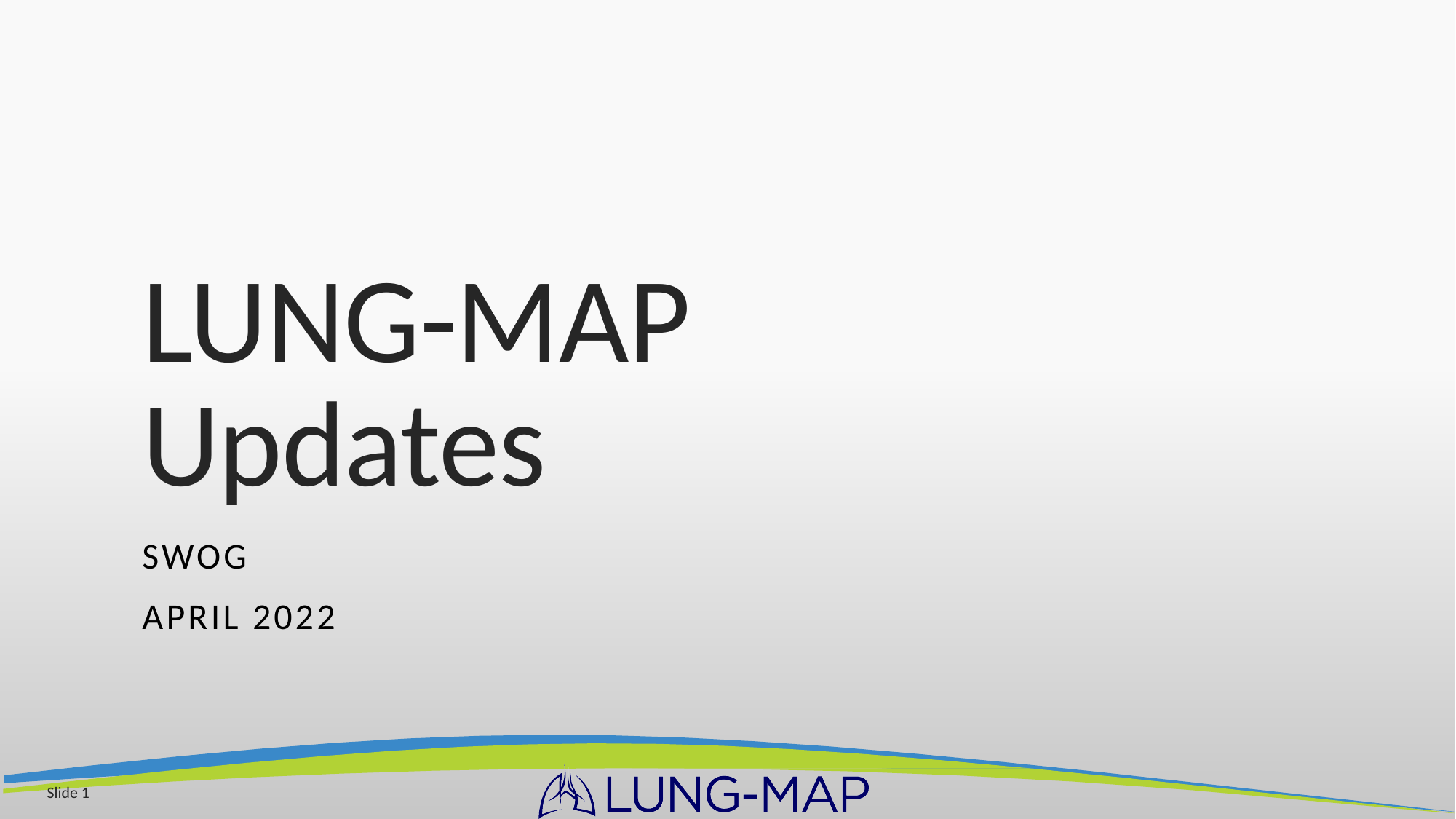

# LUNG-MAP Updates
SWOG
April 2022
Slide 1